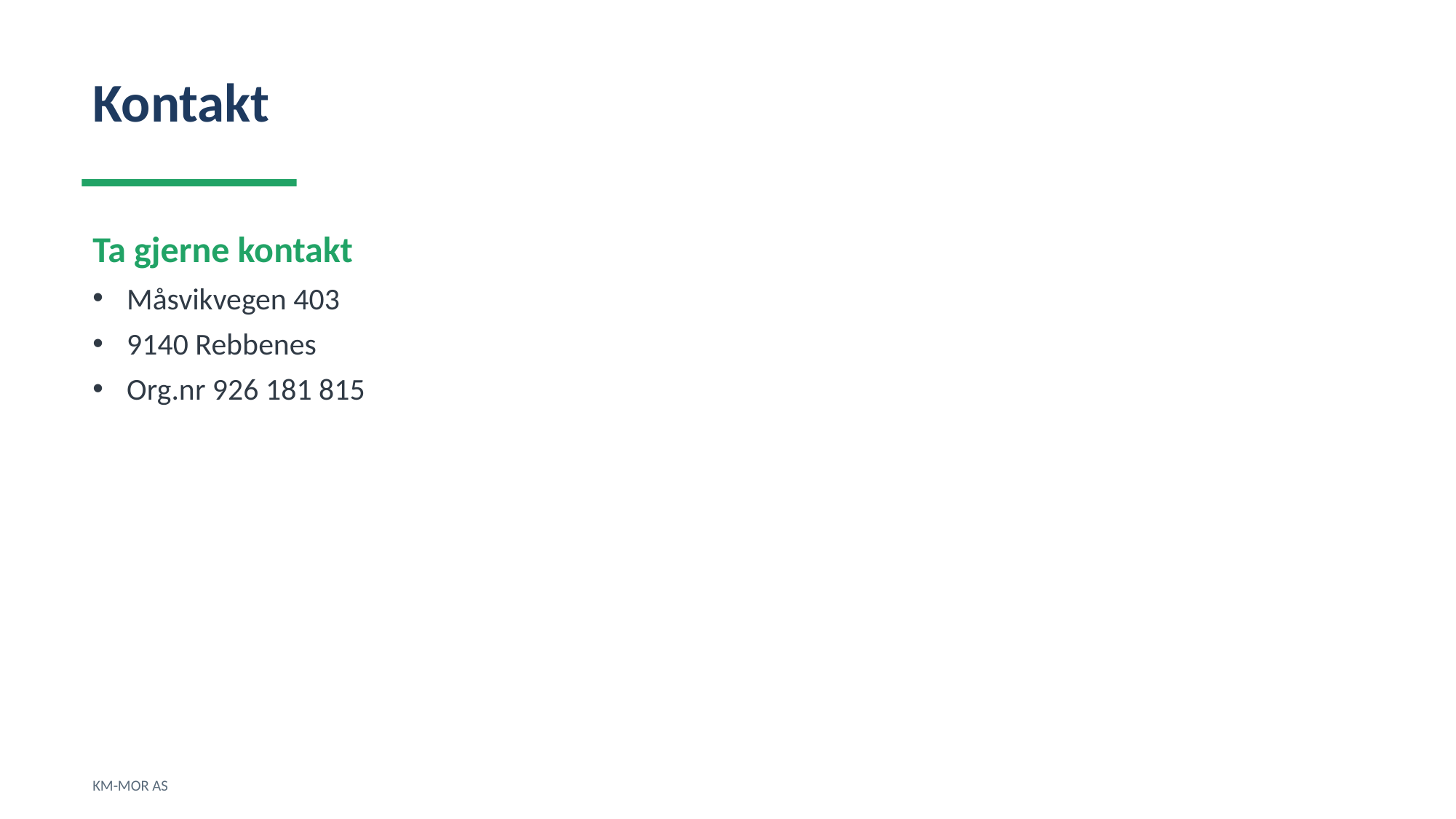

Kontakt

Ta gjerne kontakt
Måsvikvegen 403
9140 Rebbenes
Org.nr 926 181 815
KM-MOR AS